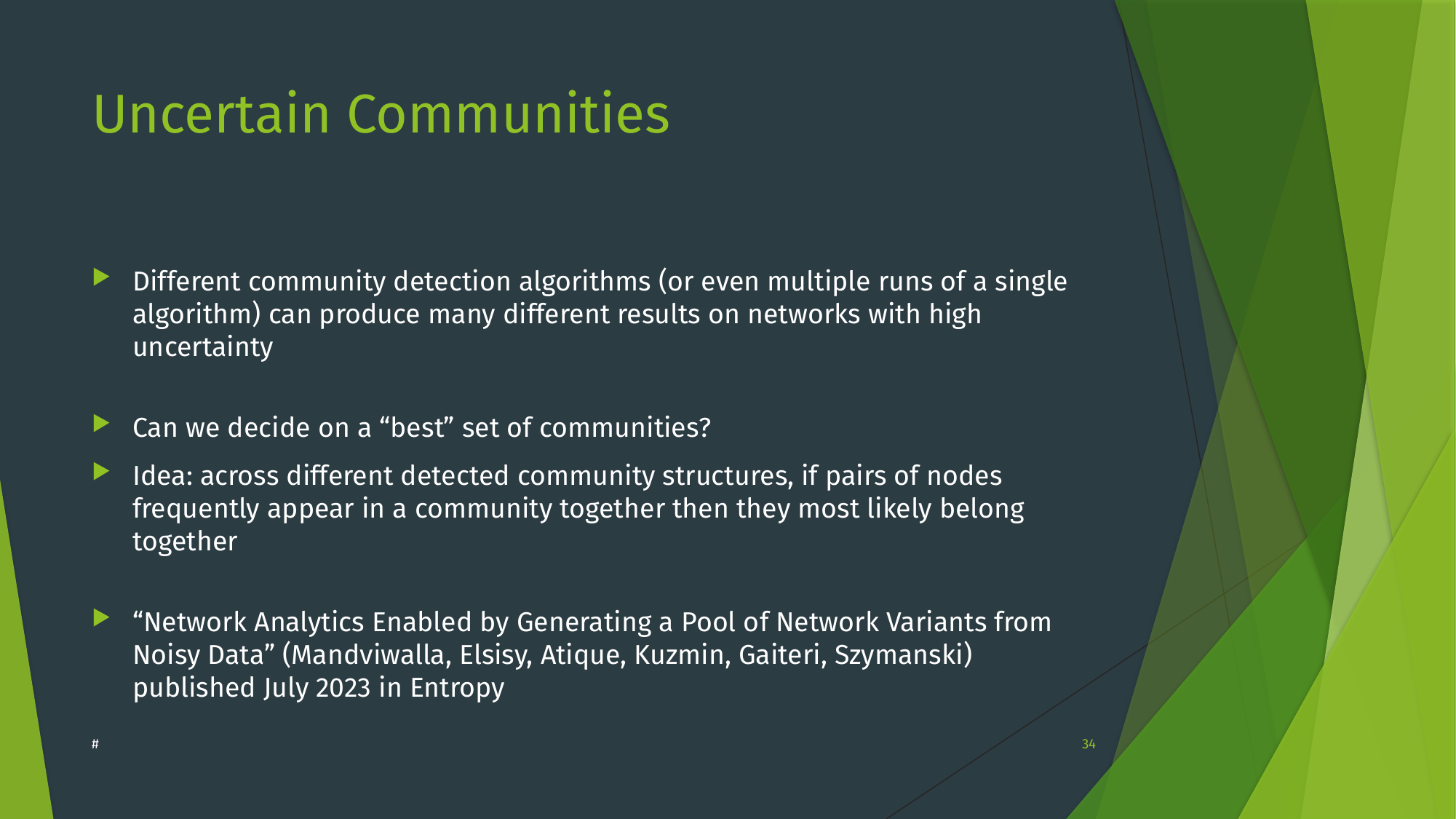

# Uncertain Communities
Different community detection algorithms (or even multiple runs of a single algorithm) can produce many different results on networks with high uncertainty
Can we decide on a “best” set of communities?
Idea: across different detected community structures, if pairs of nodes frequently appear in a community together then they most likely belong together
“Network Analytics Enabled by Generating a Pool of Network Variants from Noisy Data” (Mandviwalla, Elsisy, Atique, Kuzmin, Gaiteri, Szymanski) published July 2023 in Entropy

#
34